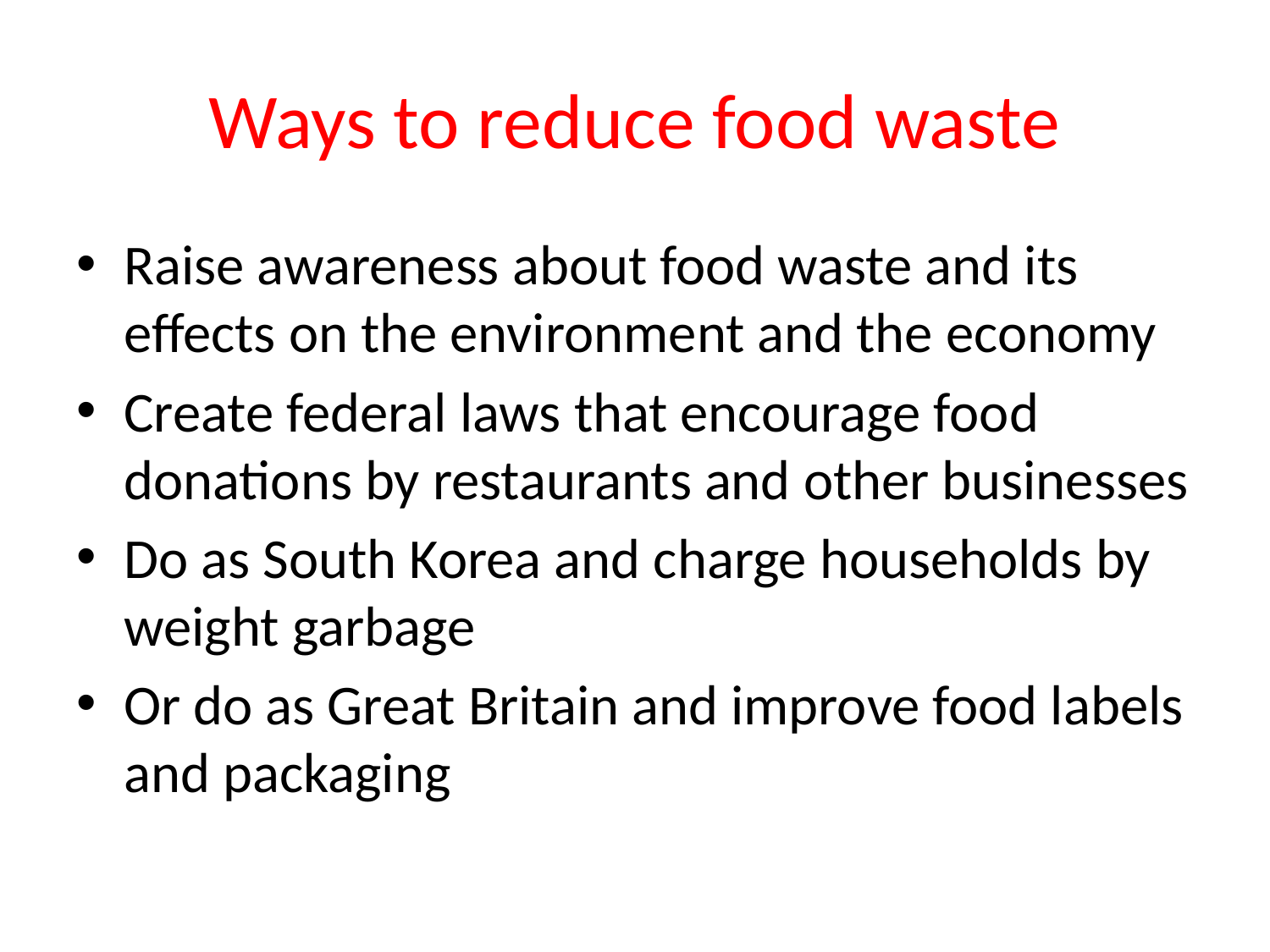

# Ways to reduce food waste
Raise awareness about food waste and its effects on the environment and the economy
Create federal laws that encourage food donations by restaurants and other businesses
Do as South Korea and charge households by weight garbage
Or do as Great Britain and improve food labels and packaging